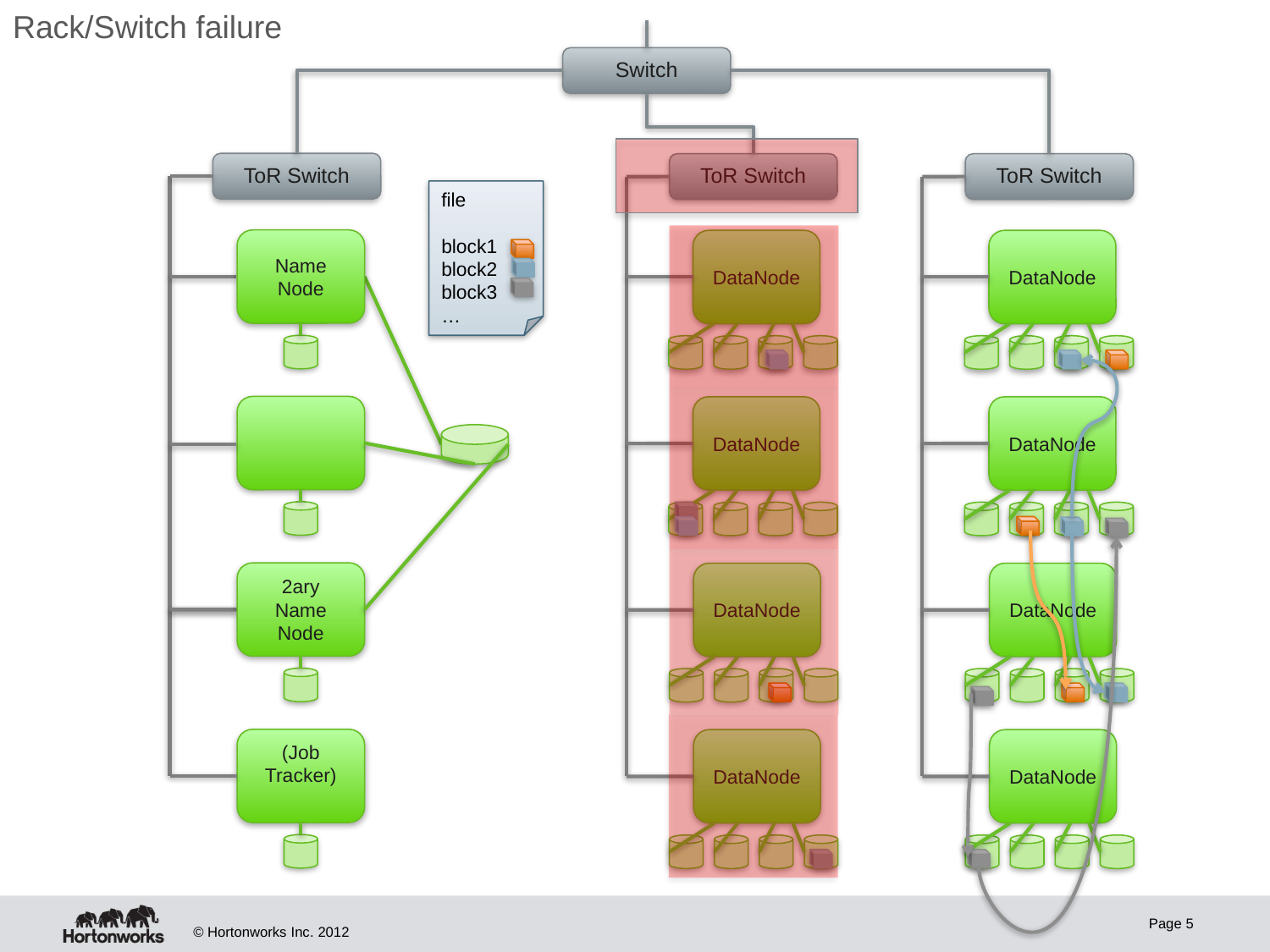

Rack/Switch failure
Switch

ToR Switch
ToR Switch
ToR Switch
file
block1
block2
block3
…

Name Node

DataNode

DataNode

DataNode

DataNode

2ary Name Node

DataNode

DataNode

(Job Tracker)

DataNode

DataNode

Page 5